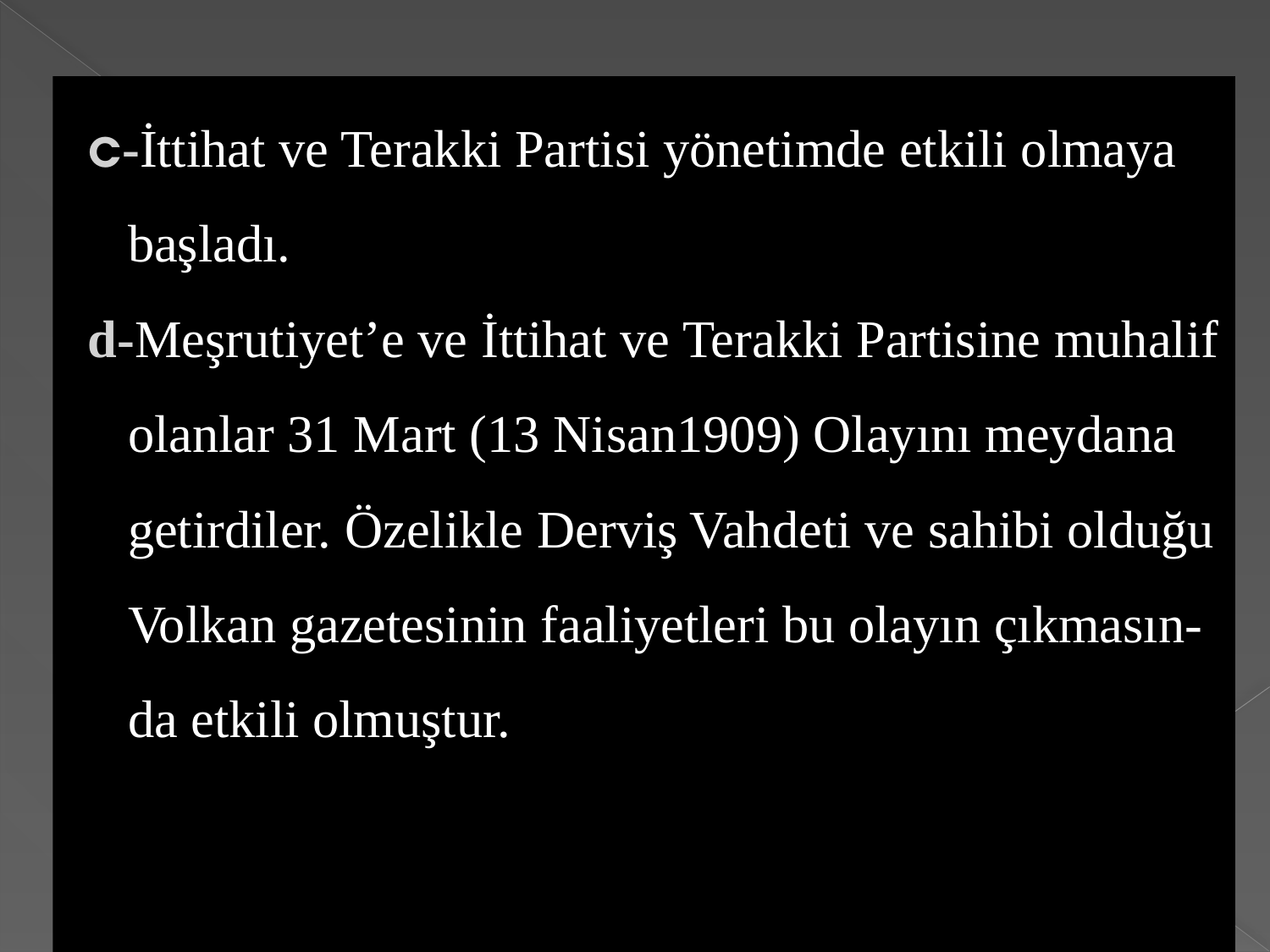

c-İttihat ve Terakki Partisi yönetimde etkili olmaya başladı.
 d-Meşrutiyet’e ve İttihat ve Terakki Partisine muhalif olanlar 31 Mart (13 Nisan1909) Olayını meydana getirdiler. Özelikle Derviş Vahdeti ve sahibi olduğu Volkan gazetesinin faaliyetleri bu olayın çıkmasın-da etkili olmuştur.
www.tariheglencesi.com